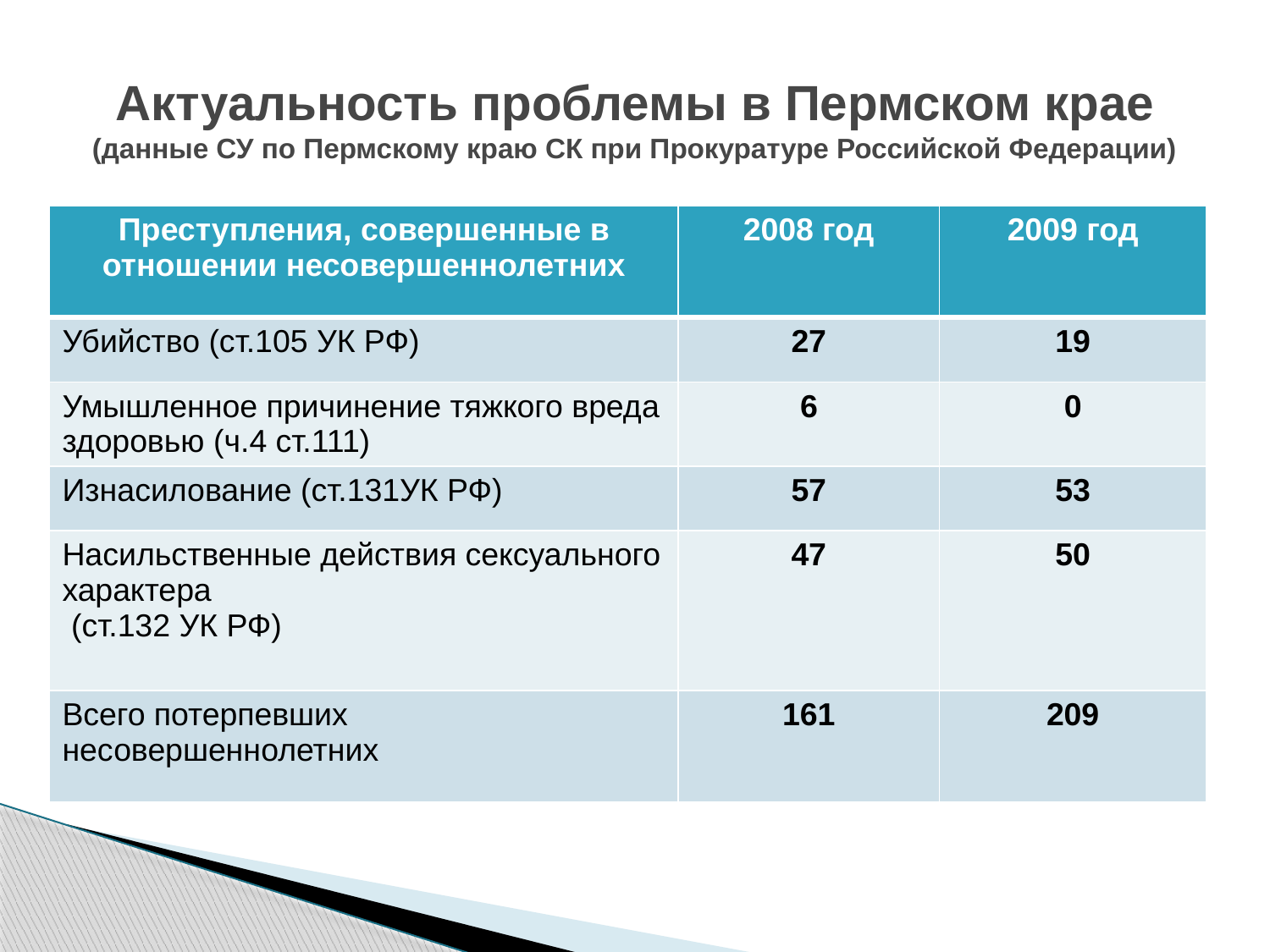

# Актуальность проблемы в Пермском крае (данные СУ по Пермскому краю СК при Прокуратуре Российской Федерации)
| Преступления, совершенные в отношении несовершеннолетних | 2008 год | 2009 год |
| --- | --- | --- |
| Убийство (ст.105 УК РФ) | 27 | 19 |
| Умышленное причинение тяжкого вреда здоровью (ч.4 ст.111) | 6 | 0 |
| Изнасилование (ст.131УК РФ) | 57 | 53 |
| Насильственные действия сексуального характера (ст.132 УК РФ) | 47 | 50 |
| Всего потерпевших несовершеннолетних | 161 | 209 |